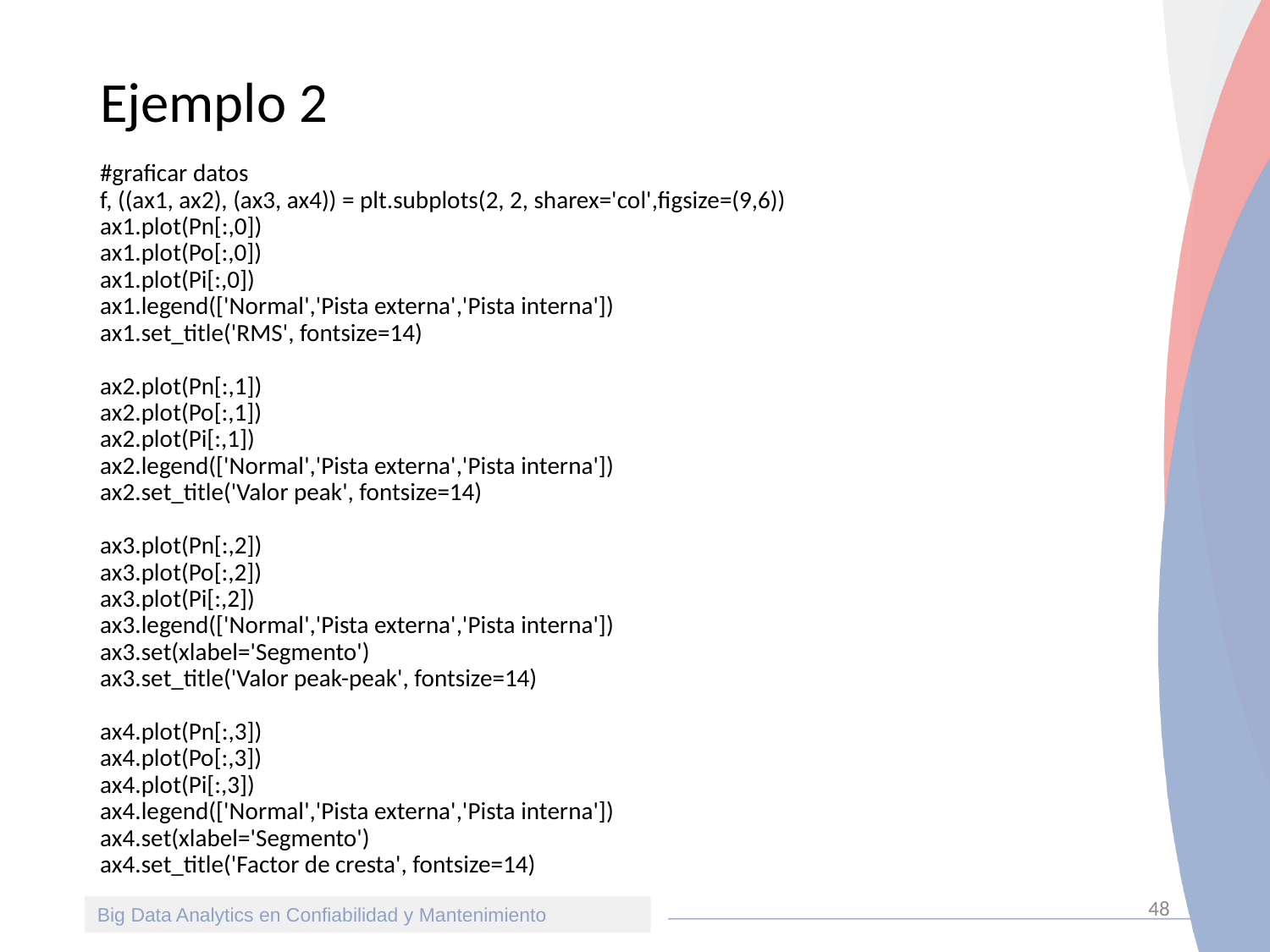

# Ejemplo 2
#graficar datos
f, ((ax1, ax2), (ax3, ax4)) = plt.subplots(2, 2, sharex='col',figsize=(9,6))
ax1.plot(Pn[:,0])
ax1.plot(Po[:,0])
ax1.plot(Pi[:,0])
ax1.legend(['Normal','Pista externa','Pista interna'])
ax1.set_title('RMS', fontsize=14)

ax2.plot(Pn[:,1])
ax2.plot(Po[:,1])
ax2.plot(Pi[:,1])
ax2.legend(['Normal','Pista externa','Pista interna'])
ax2.set_title('Valor peak', fontsize=14)

ax3.plot(Pn[:,2])
ax3.plot(Po[:,2])
ax3.plot(Pi[:,2])
ax3.legend(['Normal','Pista externa','Pista interna'])
ax3.set(xlabel='Segmento')
ax3.set_title('Valor peak-peak', fontsize=14)

ax4.plot(Pn[:,3])
ax4.plot(Po[:,3])
ax4.plot(Pi[:,3])
ax4.legend(['Normal','Pista externa','Pista interna'])
ax4.set(xlabel='Segmento')
ax4.set_title('Factor de cresta', fontsize=14)
48